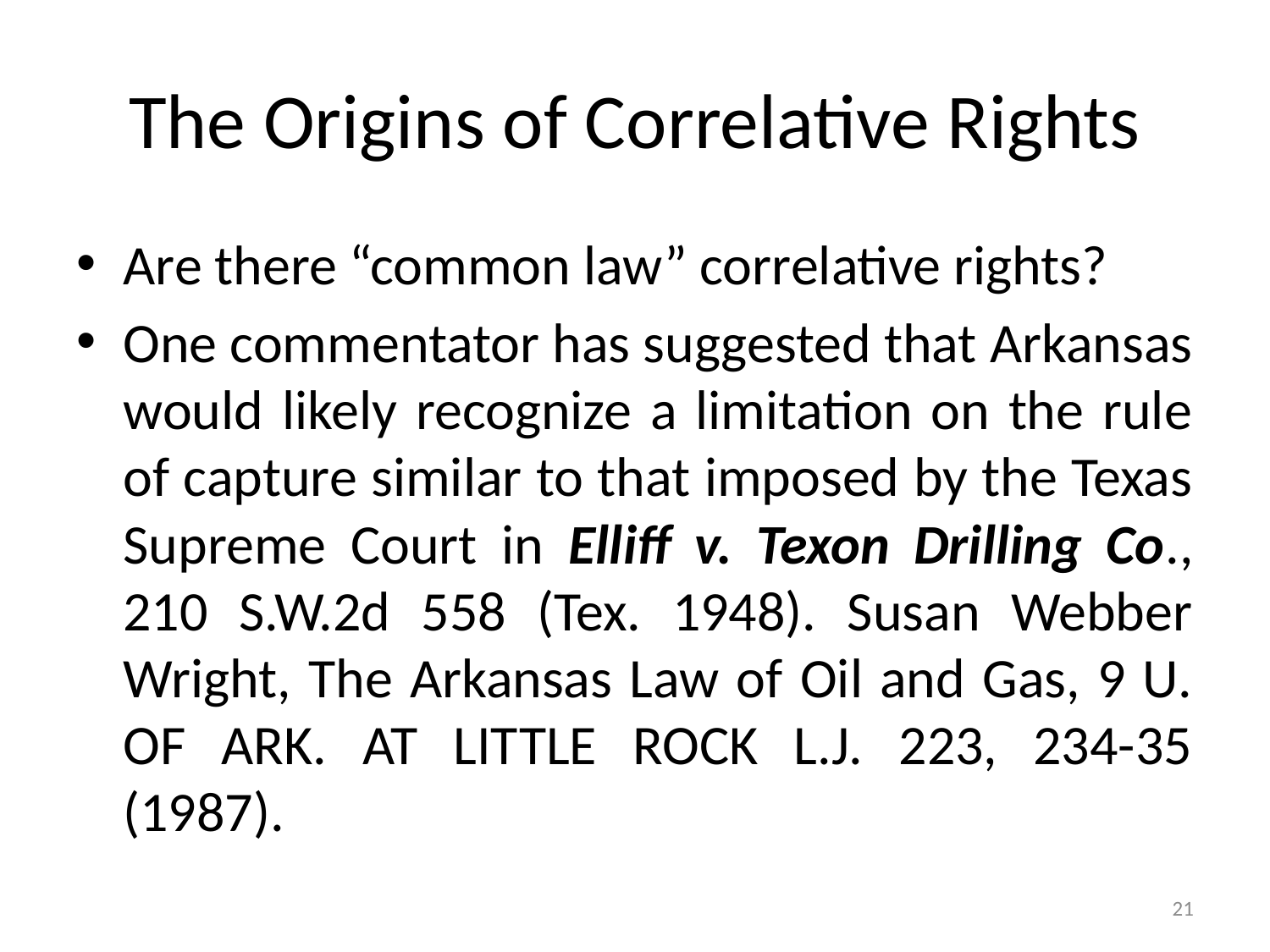

# The Origins of Correlative Rights
Are there “common law” correlative rights?
One commentator has suggested that Arkansas would likely recognize a limitation on the rule of capture similar to that imposed by the Texas Supreme Court in Elliff v. Texon Drilling Co., 210 S.W.2d 558 (Tex. 1948). Susan Webber Wright, The Arkansas Law of Oil and Gas, 9 U. OF ARK. AT LITTLE ROCK L.J. 223, 234-35 (1987).
21